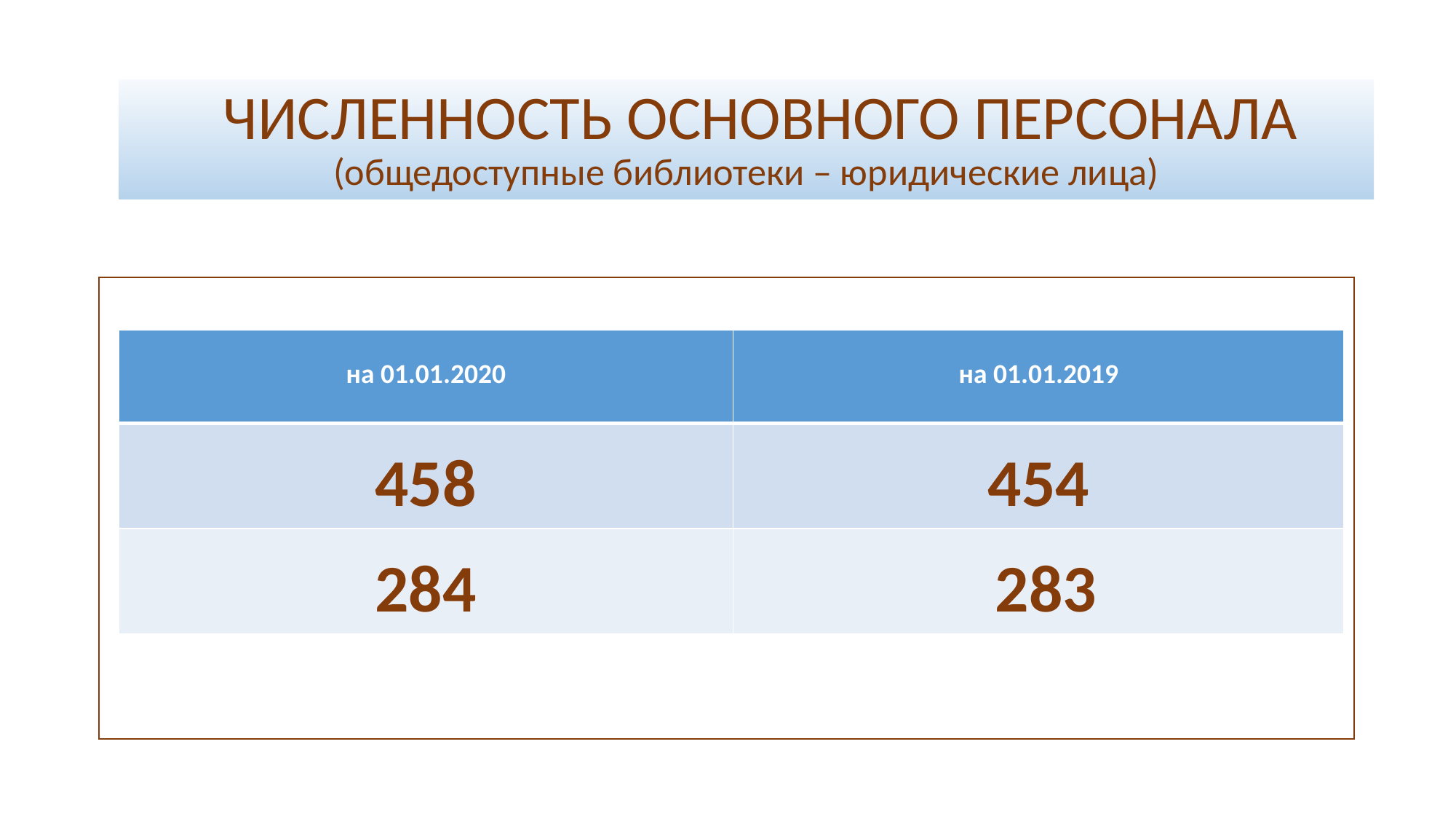

# ЧИСЛЕННОСТЬ ОСНОВНОГО ПЕРСОНАЛА (общедоступные библиотеки – юридические лица)

| на 01.01.2020 | на 01.01.2019 |
| --- | --- |
| 458 | 454 |
| 284 | 283 |